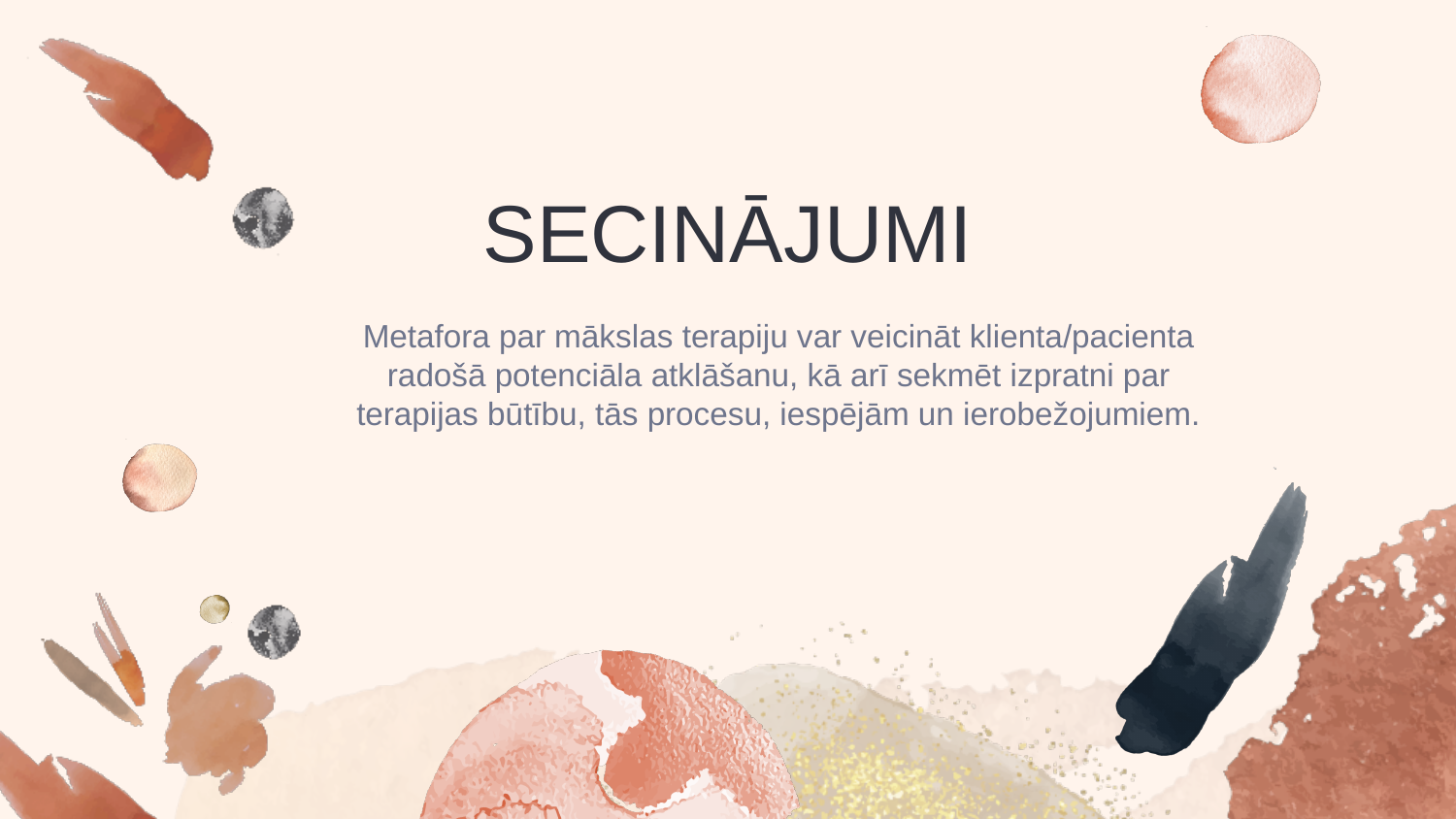

# SECINĀJUMI
Metafora par mākslas terapiju var veicināt klienta/pacienta radošā potenciāla atklāšanu, kā arī sekmēt izpratni par terapijas būtību, tās procesu, iespējām un ierobežojumiem.